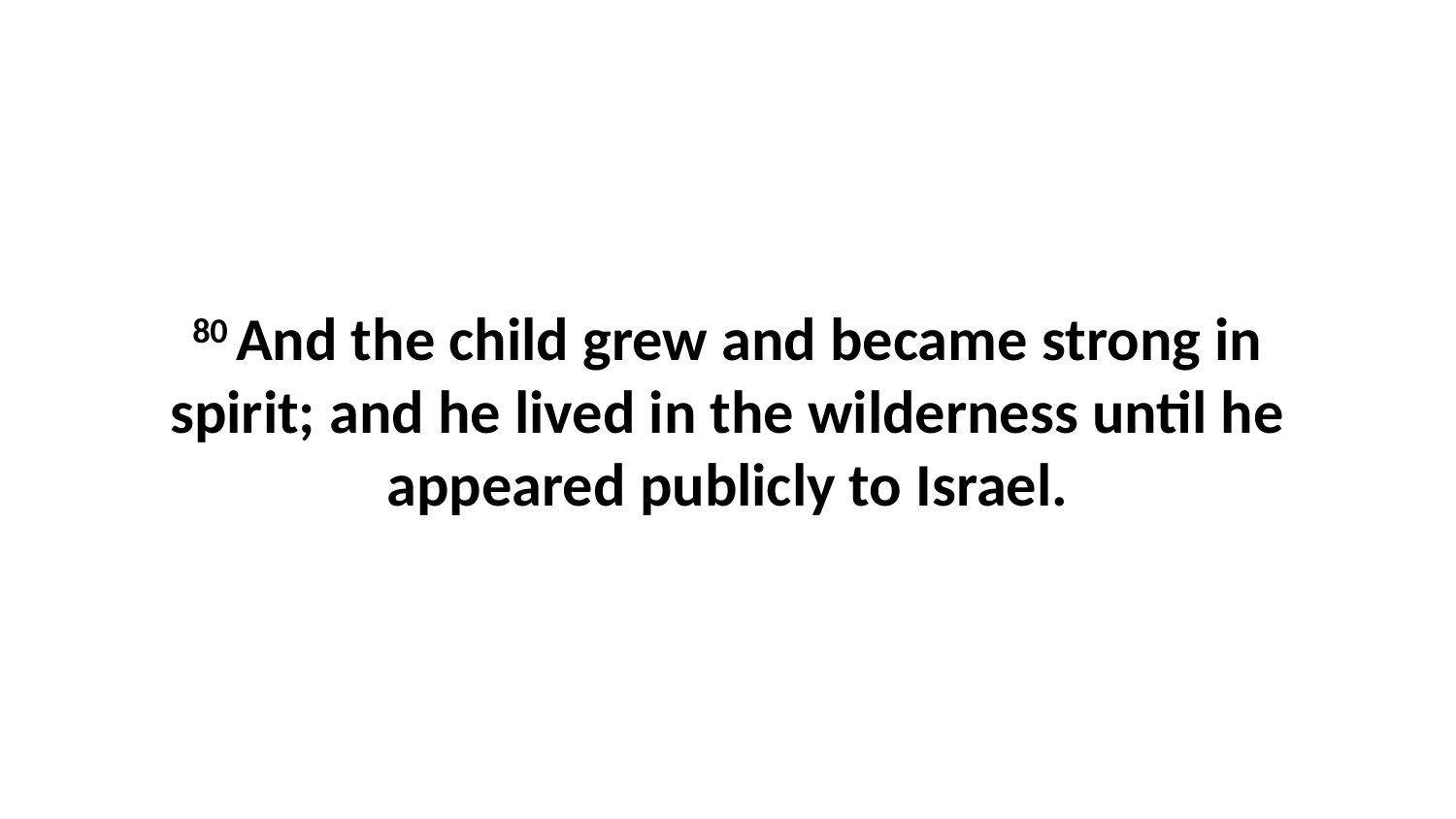

80 And the child grew and became strong in spirit; and he lived in the wilderness until he appeared publicly to Israel.